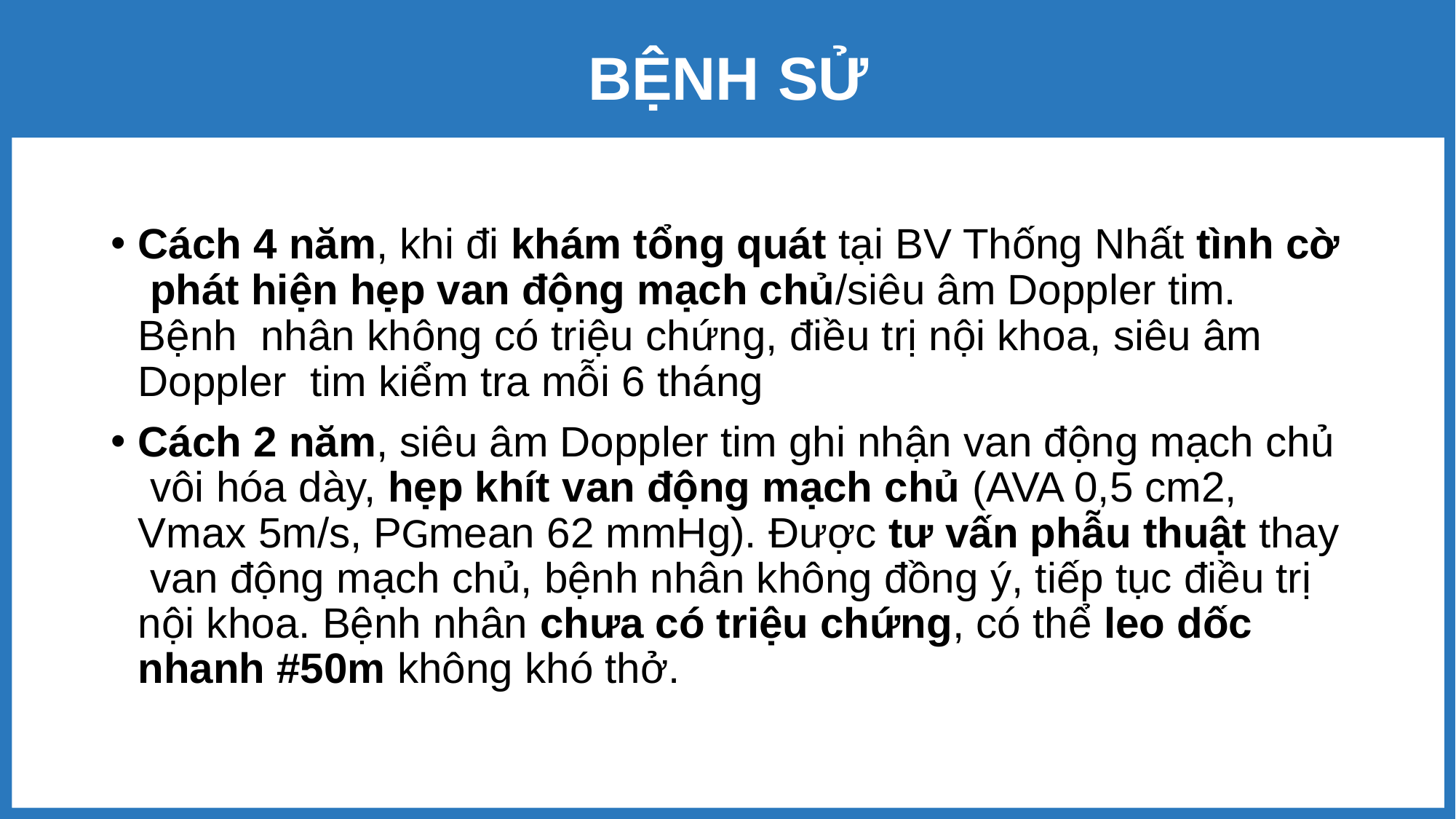

# BỆNH	SỬ
Cách 4 năm, khi đi khám tổng quát tại BV Thống Nhất tình cờ  phát hiện hẹp van động mạch chủ/siêu âm Doppler tim. Bệnh  nhân không có triệu chứng, điều trị nội khoa, siêu âm Doppler  tim kiểm tra mỗi 6 tháng
Cách 2 năm, siêu âm Doppler tim ghi nhận van động mạch chủ  vôi hóa dày, hẹp khít van động mạch chủ (AVA 0,5 cm2,  Vmax 5m/s, PGmean 62 mmHg). Được tư vấn phẫu thuật thay  van động mạch chủ, bệnh nhân không đồng ý, tiếp tục điều trị  nội khoa. Bệnh nhân chưa có triệu chứng, có thể leo dốc  nhanh #50m không khó thở.
4